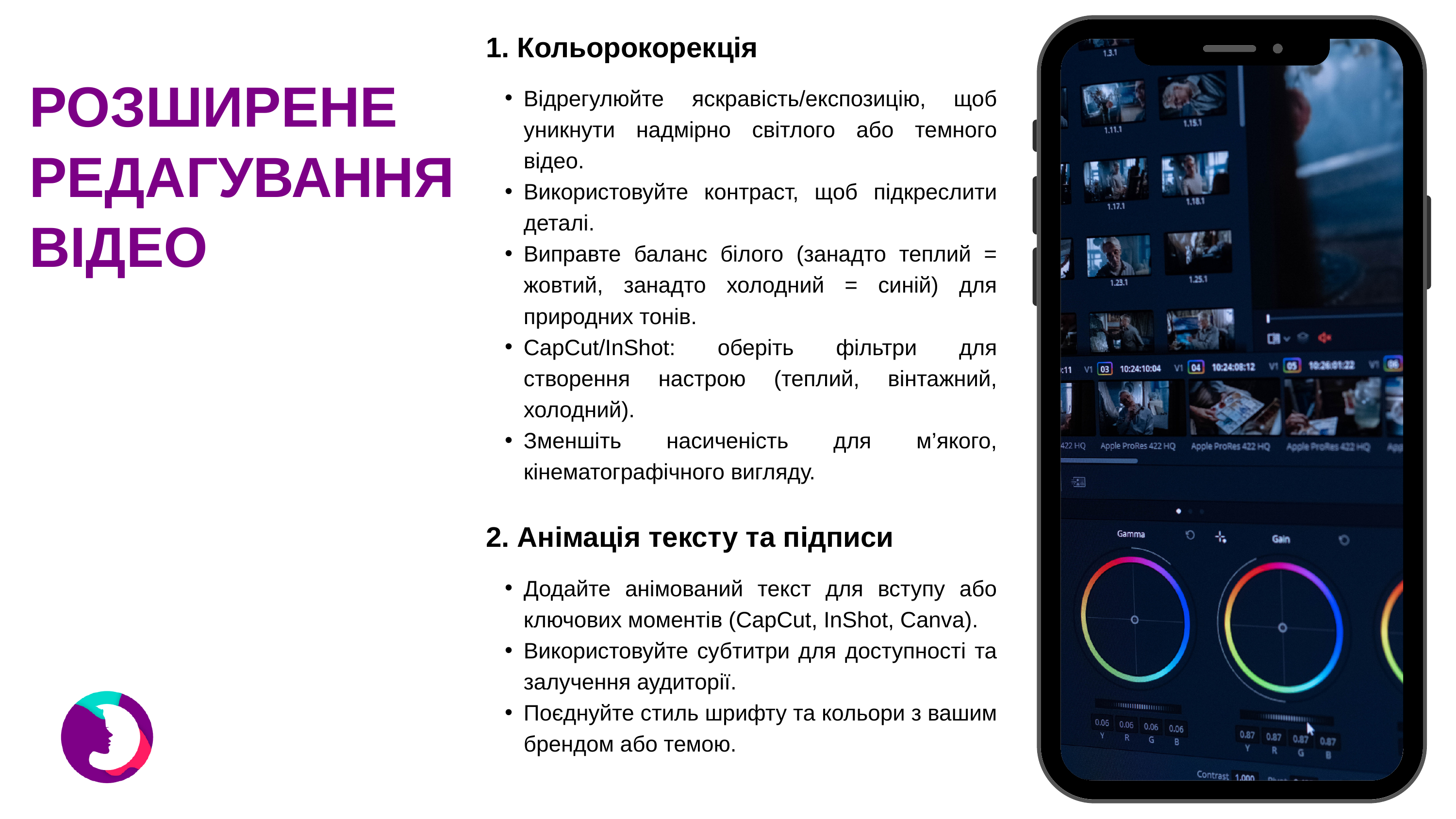

1. Кольорокорекція
РОЗШИРЕНЕ
РЕДАГУВАННЯ
ВІДЕО
Відрегулюйте яскравість/експозицію, щоб уникнути надмірно світлого або темного відео.
Використовуйте контраст, щоб підкреслити деталі.
Виправте баланс білого (занадто теплий = жовтий, занадто холодний = синій) для природних тонів.
CapCut/InShot: оберіть фільтри для створення настрою (теплий, вінтажний, холодний).
Зменшіть насиченість для м’якого, кінематографічного вигляду.
2. Анімація тексту та підписи
Додайте анімований текст для вступу або ключових моментів (CapCut, InShot, Canva).
Використовуйте субтитри для доступності та залучення аудиторії.
Поєднуйте стиль шрифту та кольори з вашим брендом або темою.